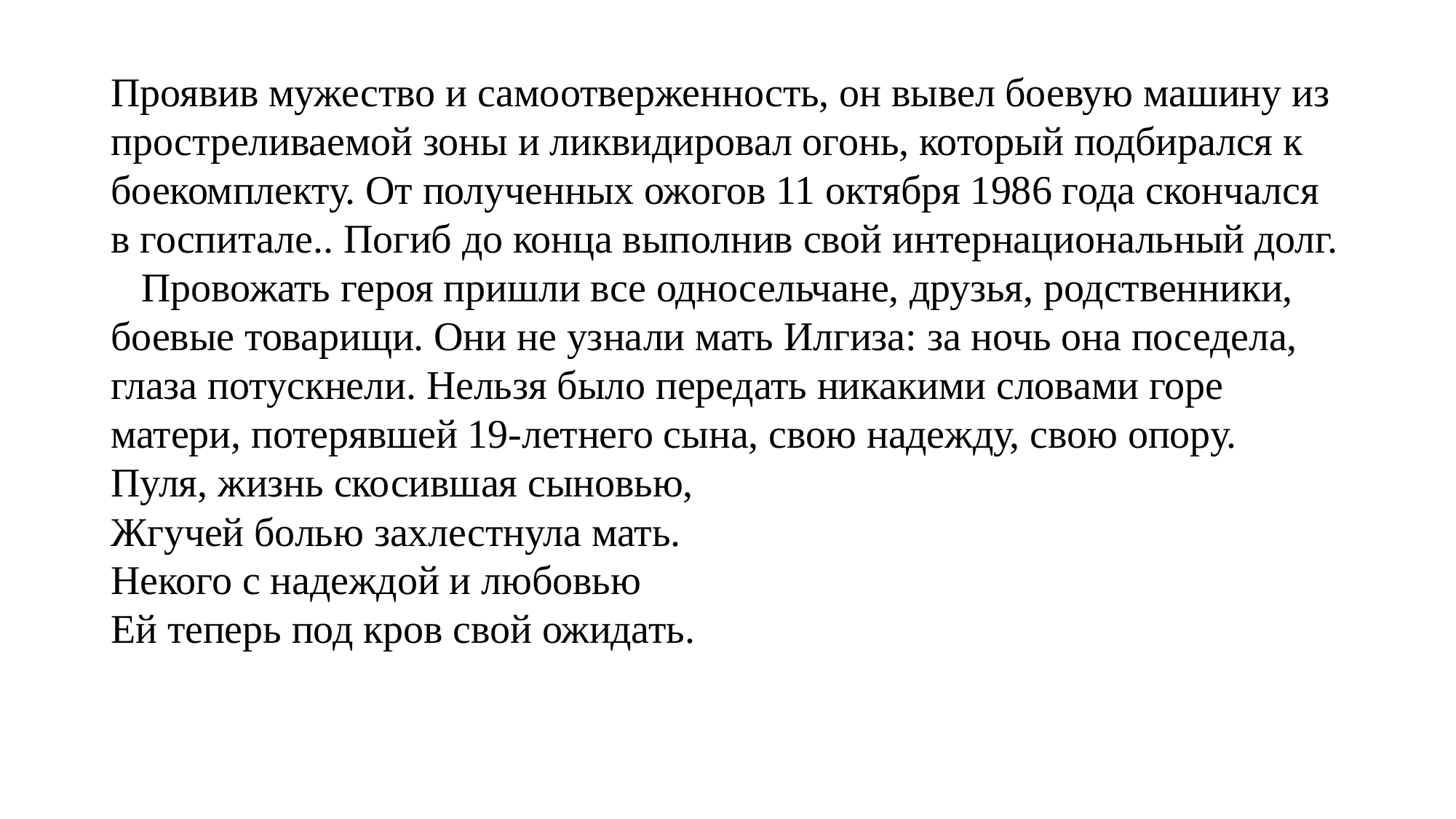

Проявив мужество и самоотверженность, он вывел боевую машину из простреливаемой зоны и ликвидировал огонь, который подбирался к боекомплекту. От полученных ожогов 11 октября 1986 года скончался в госпитале.. Погиб до конца выполнив свой интернациональный долг.
   Провожать героя пришли все односельчане, друзья, родственники, боевые товарищи. Они не узнали мать Илгиза: за ночь она поседела, глаза потускнели. Нельзя было передать никакими словами горе матери, потерявшей 19-летнего сына, свою надежду, свою опору.
Пуля, жизнь скосившая сыновью,
Жгучей болью захлестнула мать.
Некого с надеждой и любовью
Ей теперь под кров свой ожидать.